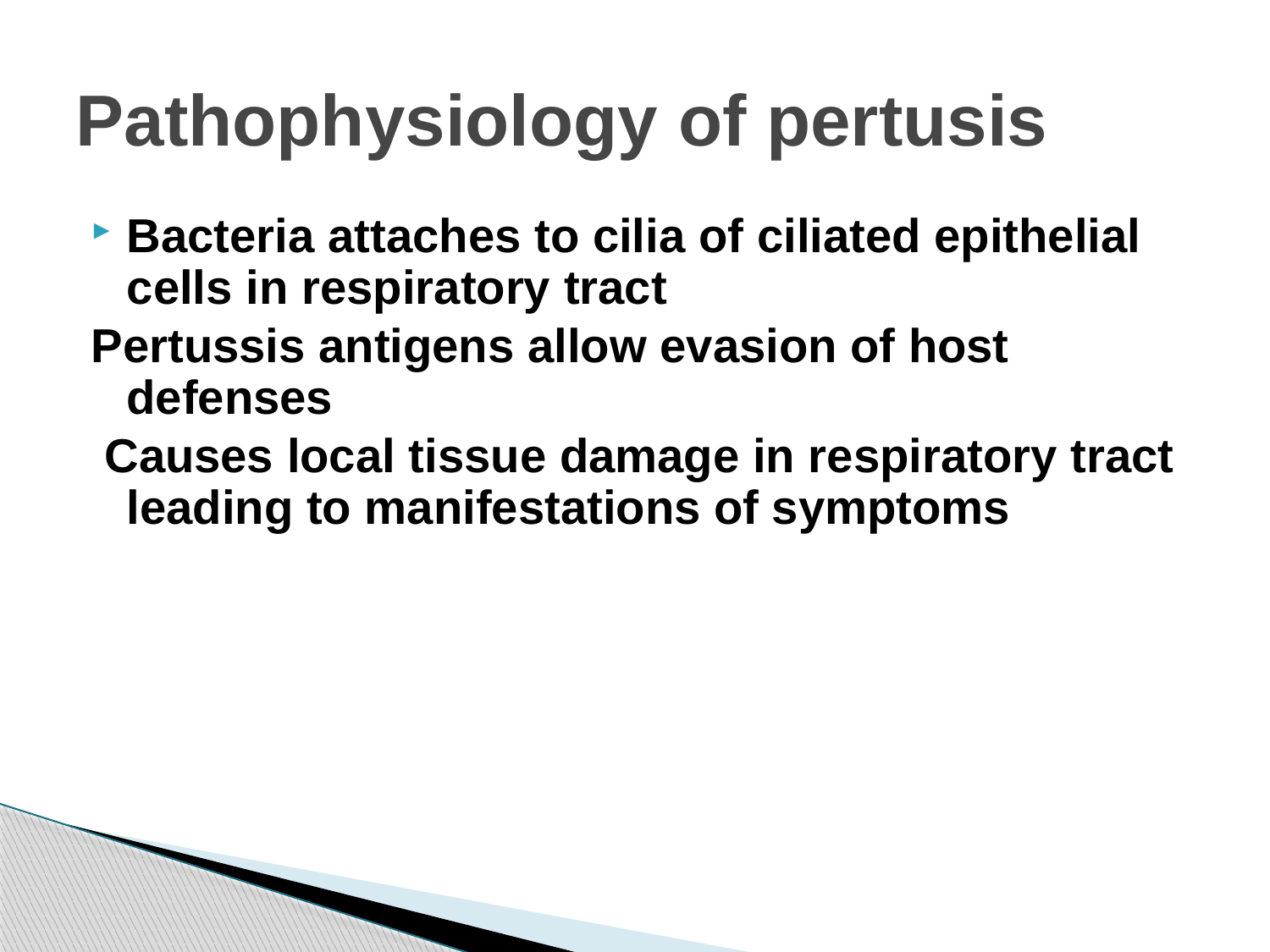

# Pathophysiology of pertusis
Bacteria attaches to cilia of ciliated epithelial cells in respiratory tract
Pertussis antigens allow evasion of host defenses
 Causes local tissue damage in respiratory tract leading to manifestations of symptoms